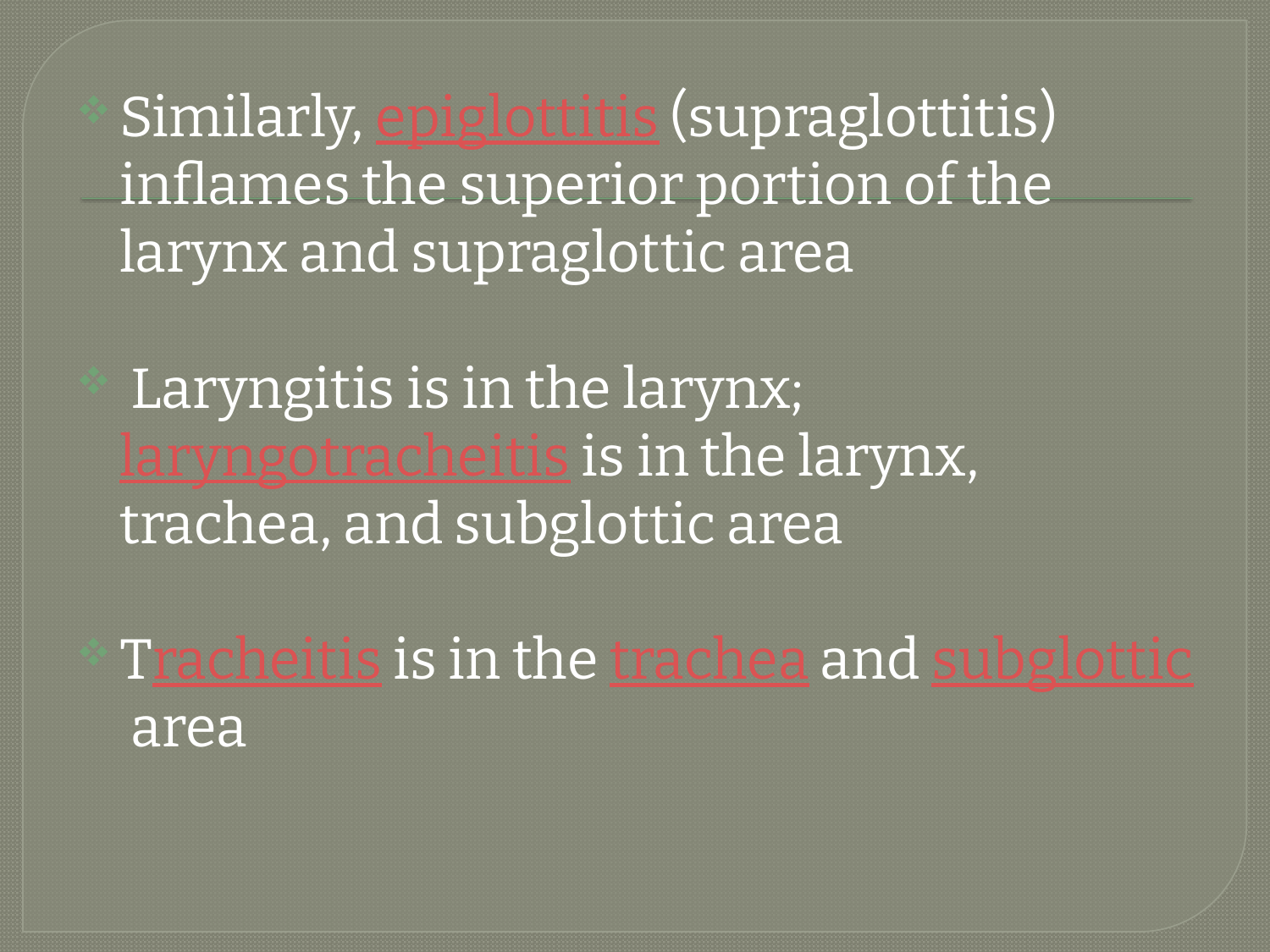

Similarly, epiglottitis (supraglottitis) inflames the superior portion of the larynx and supraglottic area

 Laryngitis is in the larynx; laryngotracheitis is in the larynx, trachea, and subglottic area

Tracheitis is in the trachea and subglottic area